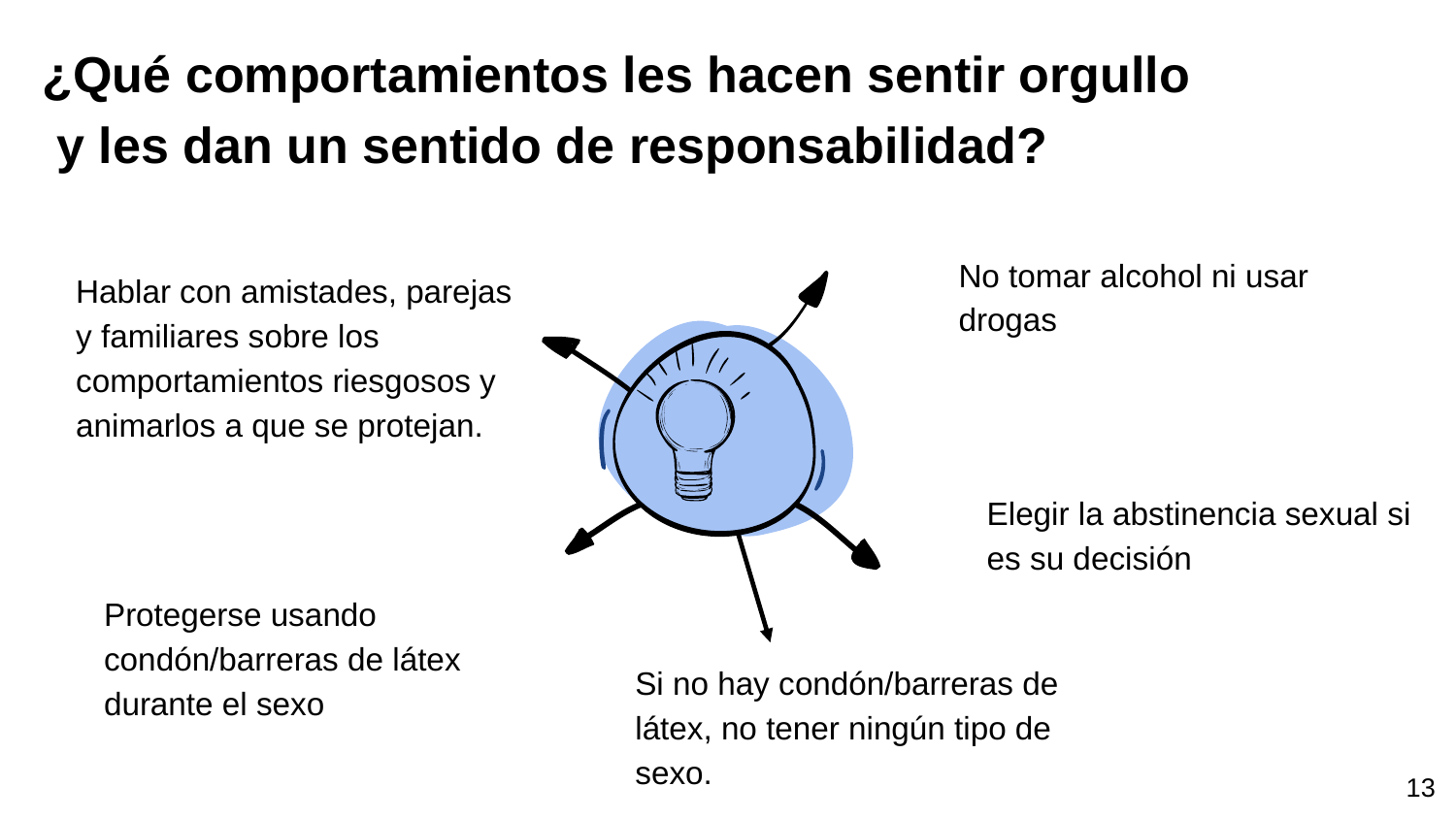

¿Qué comportamientos les hacen sentir orgullo
 y les dan un sentido de responsabilidad?

No tomar alcohol ni usar drogas
Hablar con amistades, parejas y familiares sobre los comportamientos riesgosos y animarlos a que se protejan.

Elegir la abstinencia sexual si es su decisión

Protegerse usando condón/barreras de látex durante el sexo
Si no hay condón/barreras de látex, no tener ningún tipo de sexo.
13